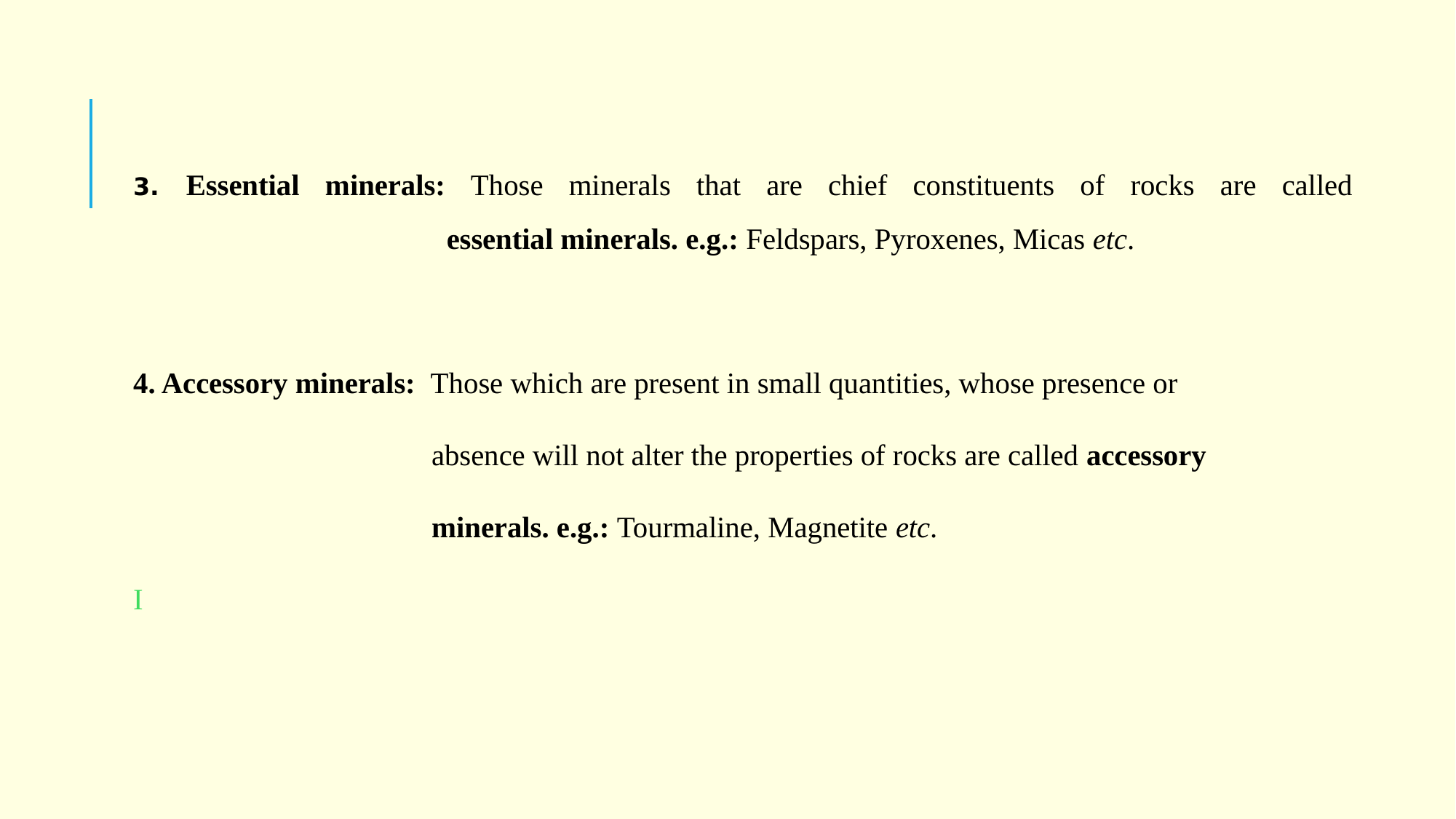

3. Essential minerals: Those minerals that are chief constituents of rocks are called
                                          essential minerals. e.g.: Feldspars, Pyroxenes, Micas etc.

4. Accessory minerals:  Those which are present in small quantities, whose presence or
                                        absence will not alter the properties of rocks are called accessory
                                        minerals. e.g.: Tourmaline, Magnetite etc.
I